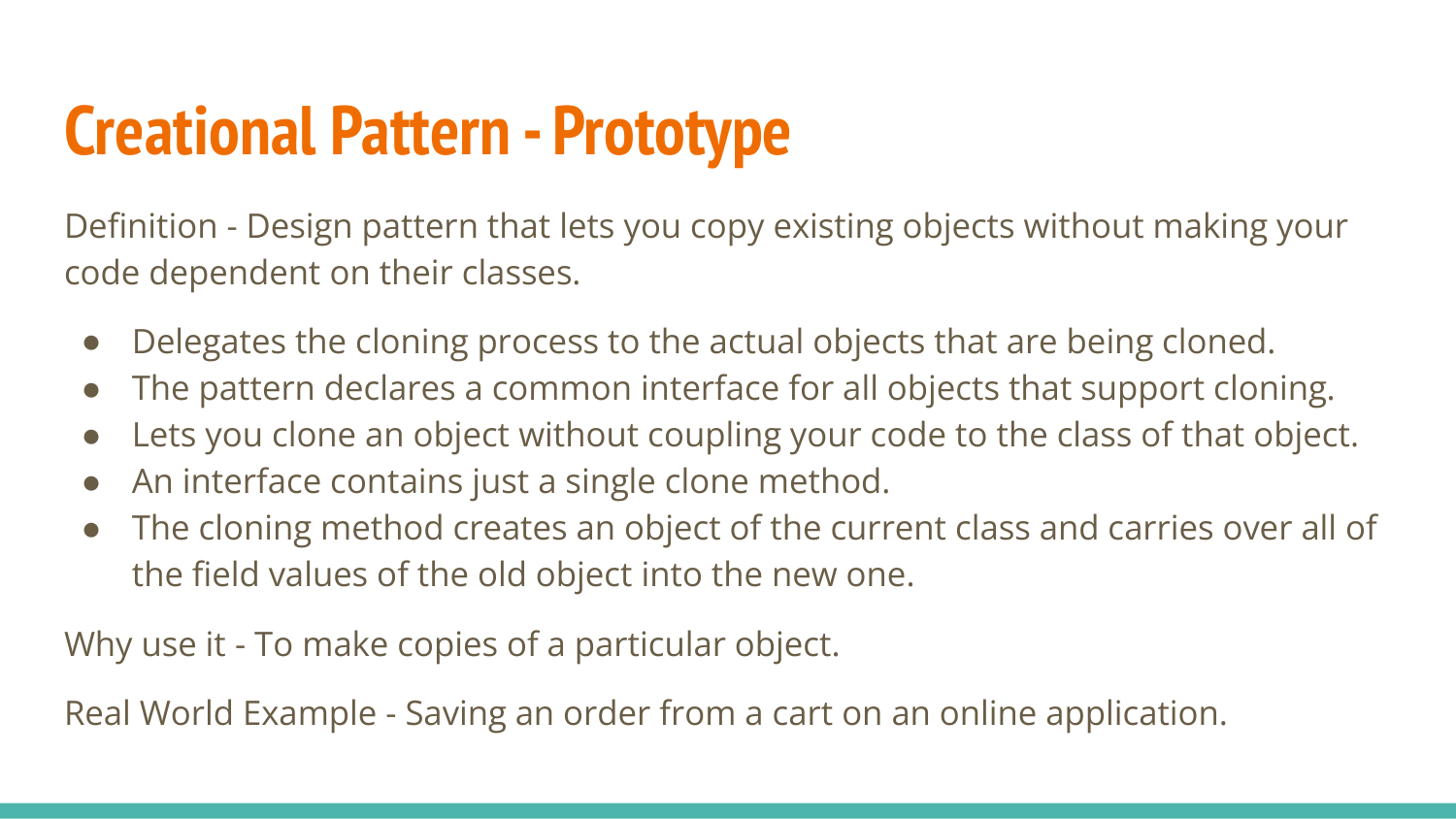

# Creational Pattern - Prototype
Definition - Design pattern that lets you copy existing objects without making your code dependent on their classes.
Delegates the cloning process to the actual objects that are being cloned.
The pattern declares a common interface for all objects that support cloning.
Lets you clone an object without coupling your code to the class of that object.
An interface contains just a single clone method.
The cloning method creates an object of the current class and carries over all of the field values of the old object into the new one.
Why use it - To make copies of a particular object.
Real World Example - Saving an order from a cart on an online application.